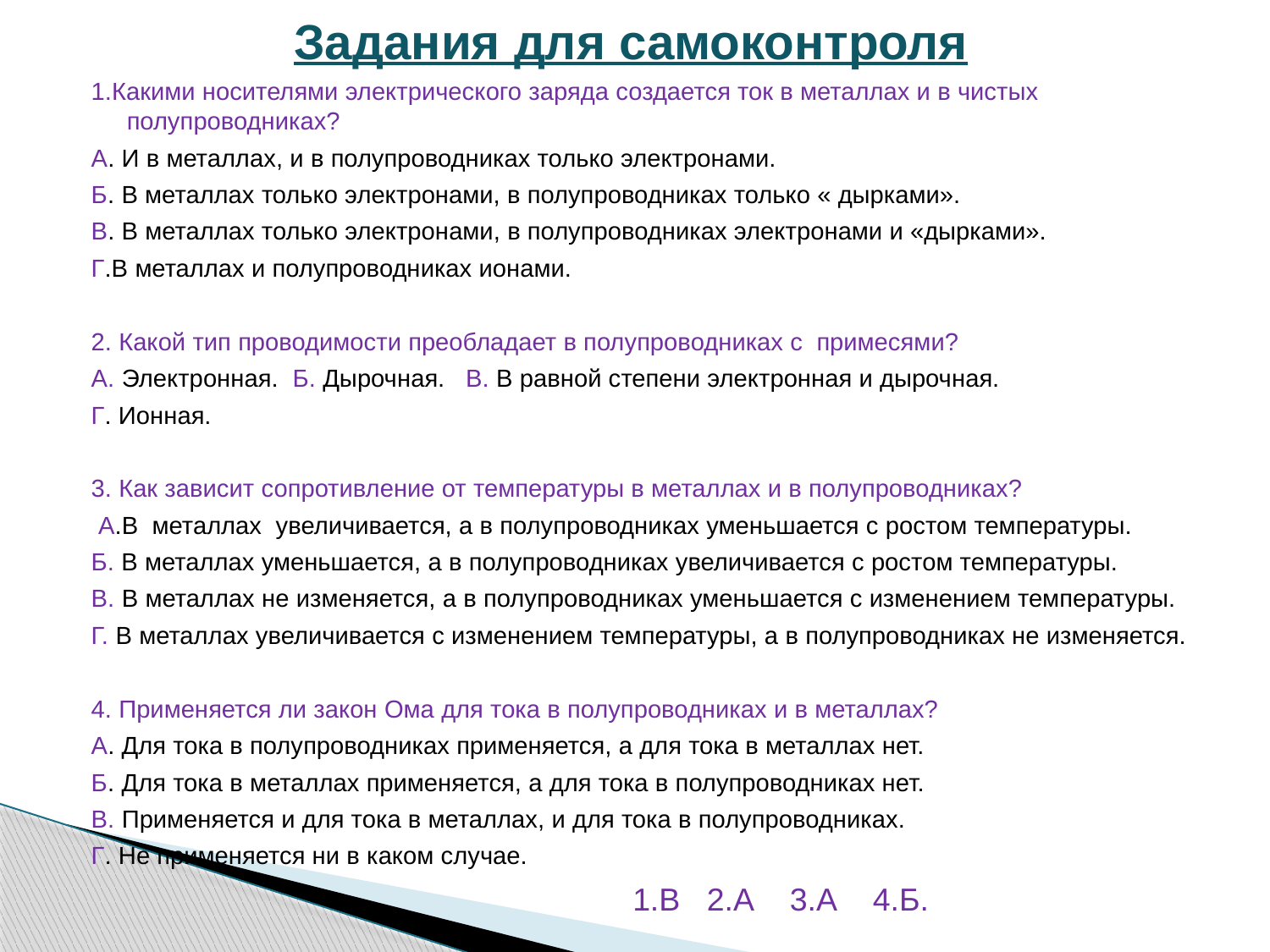

# Задания для самоконтроля
1.Какими носителями электрического заряда создается ток в металлах и в чистых полупроводниках?
А. И в металлах, и в полупроводниках только электронами.
Б. В металлах только электронами, в полупроводниках только « дырками».
В. В металлах только электронами, в полупроводниках электронами и «дырками».
Г.В металлах и полупроводниках ионами.

2. Какой тип проводимости преобладает в полупроводниках с  примесями?
А. Электронная.  Б. Дырочная.   В. В равной степени электронная и дырочная.
Г. Ионная.

3. Как зависит сопротивление от температуры в металлах и в полупроводниках?
 А.В  металлах  увеличивается, а в полупроводниках уменьшается с ростом температуры.
Б. В металлах уменьшается, а в полупроводниках увеличивается с ростом температуры.
В. В металлах не изменяется, а в полупроводниках уменьшается с изменением температуры.
Г. В металлах увеличивается с изменением температуры, а в полупроводниках не изменяется.

4. Применяется ли закон Ома для тока в полупроводниках и в металлах?
А. Для тока в полупроводниках применяется, а для тока в металлах нет.
Б. Для тока в металлах применяется, а для тока в полупроводниках нет.
В. Применяется и для тока в металлах, и для тока в полупроводниках.
Г. Не применяется ни в каком случае.

1.В   2.А    3.А    4.Б.